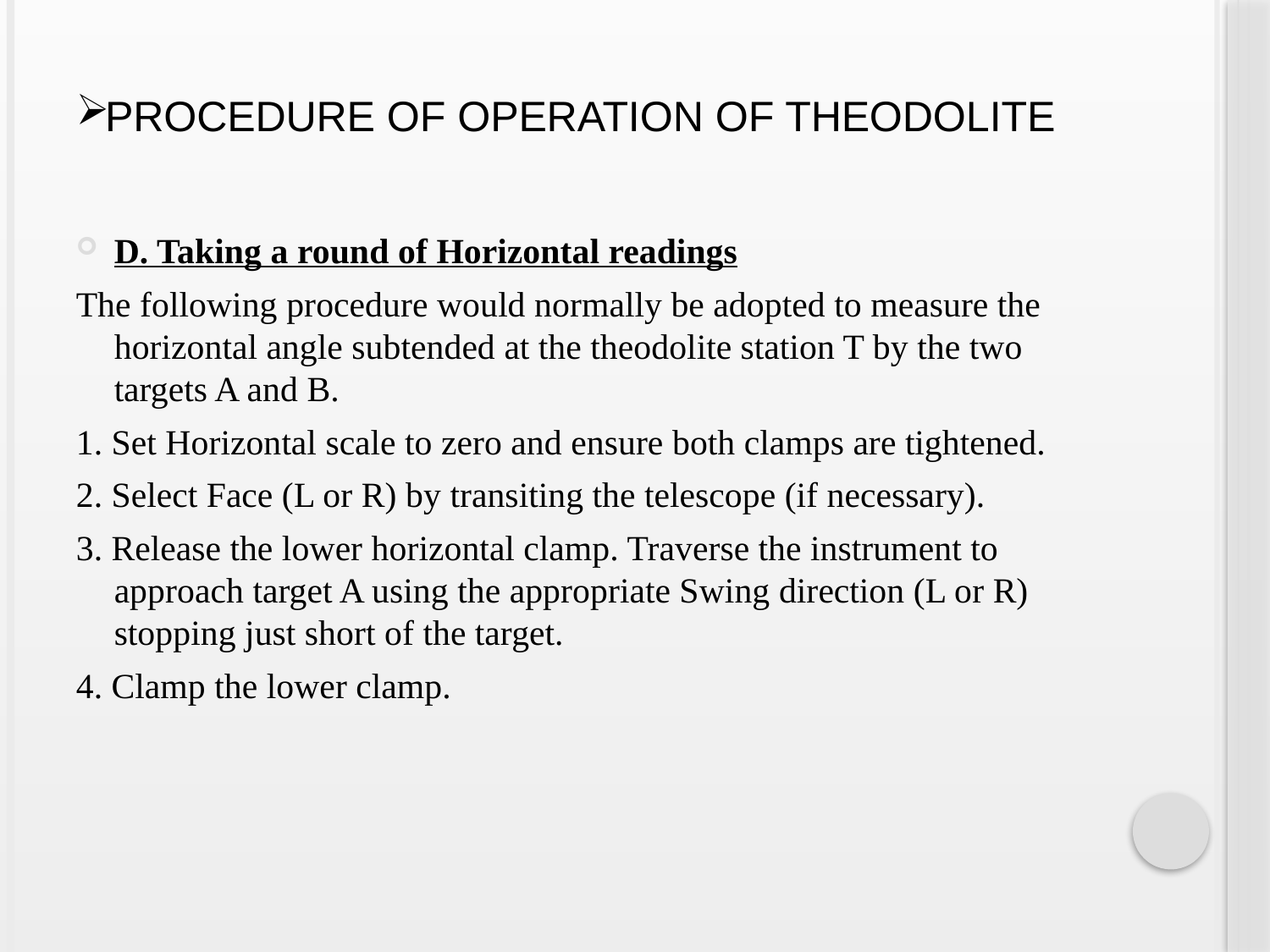

# Procedure Of Operation Of Theodolite
D. Taking a round of Horizontal readings
The following procedure would normally be adopted to measure the horizontal angle subtended at the theodolite station T by the two targets A and B.
1. Set Horizontal scale to zero and ensure both clamps are tightened.
2. Select Face (L or R) by transiting the telescope (if necessary).
3. Release the lower horizontal clamp. Traverse the instrument to approach target A using the appropriate Swing direction (L or R) stopping just short of the target.
4. Clamp the lower clamp.